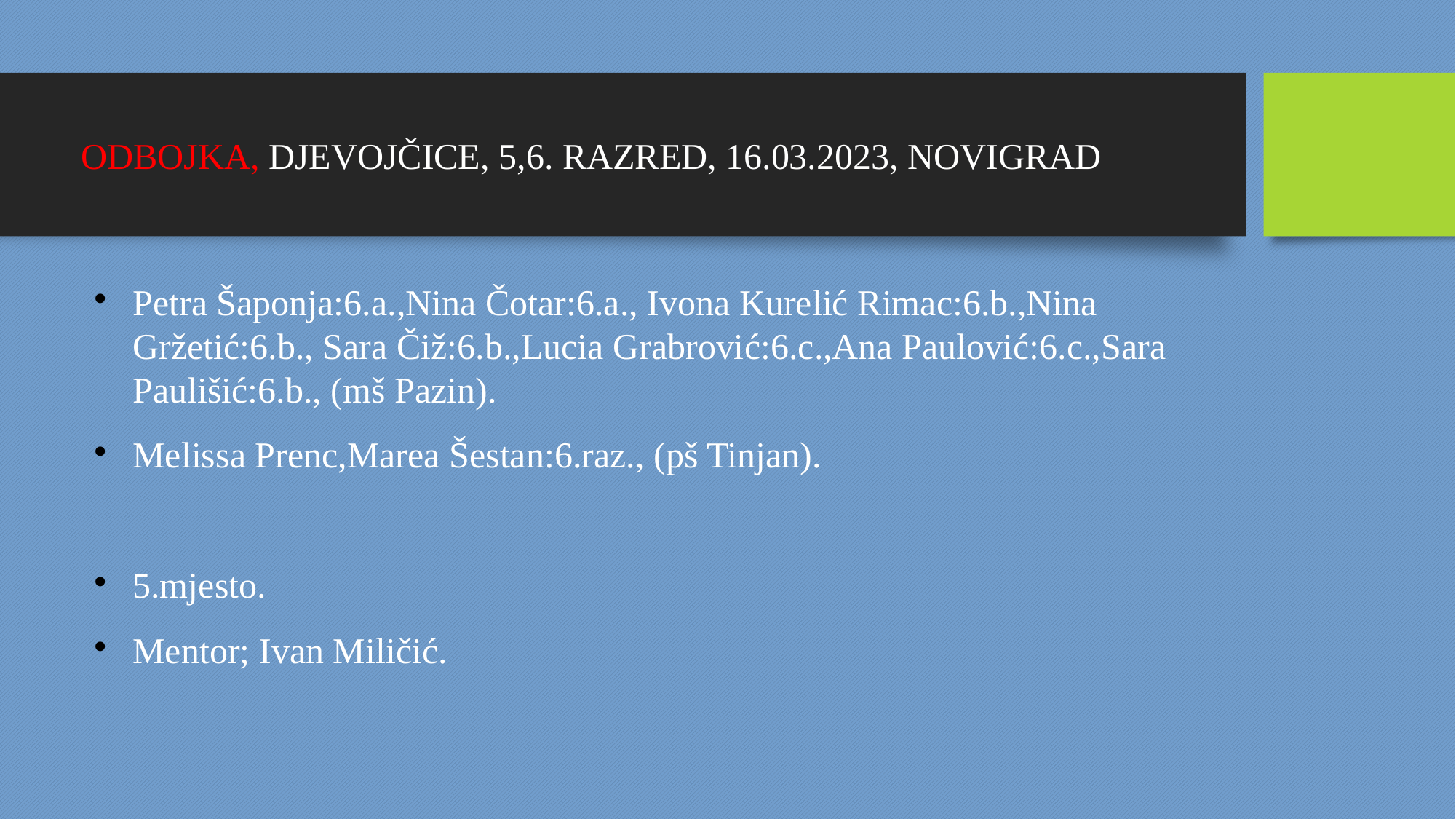

ODBOJKA, DJEVOJČICE, 5,6. RAZRED, 16.03.2023, NOVIGRAD
Petra Šaponja:6.a.,Nina Čotar:6.a., Ivona Kurelić Rimac:6.b.,Nina Gržetić:6.b., Sara Čiž:6.b.,Lucia Grabrović:6.c.,Ana Paulović:6.c.,Sara Paulišić:6.b., (mš Pazin).
Melissa Prenc,Marea Šestan:6.raz., (pš Tinjan).

5.mjesto.
Mentor; Ivan Miličić.